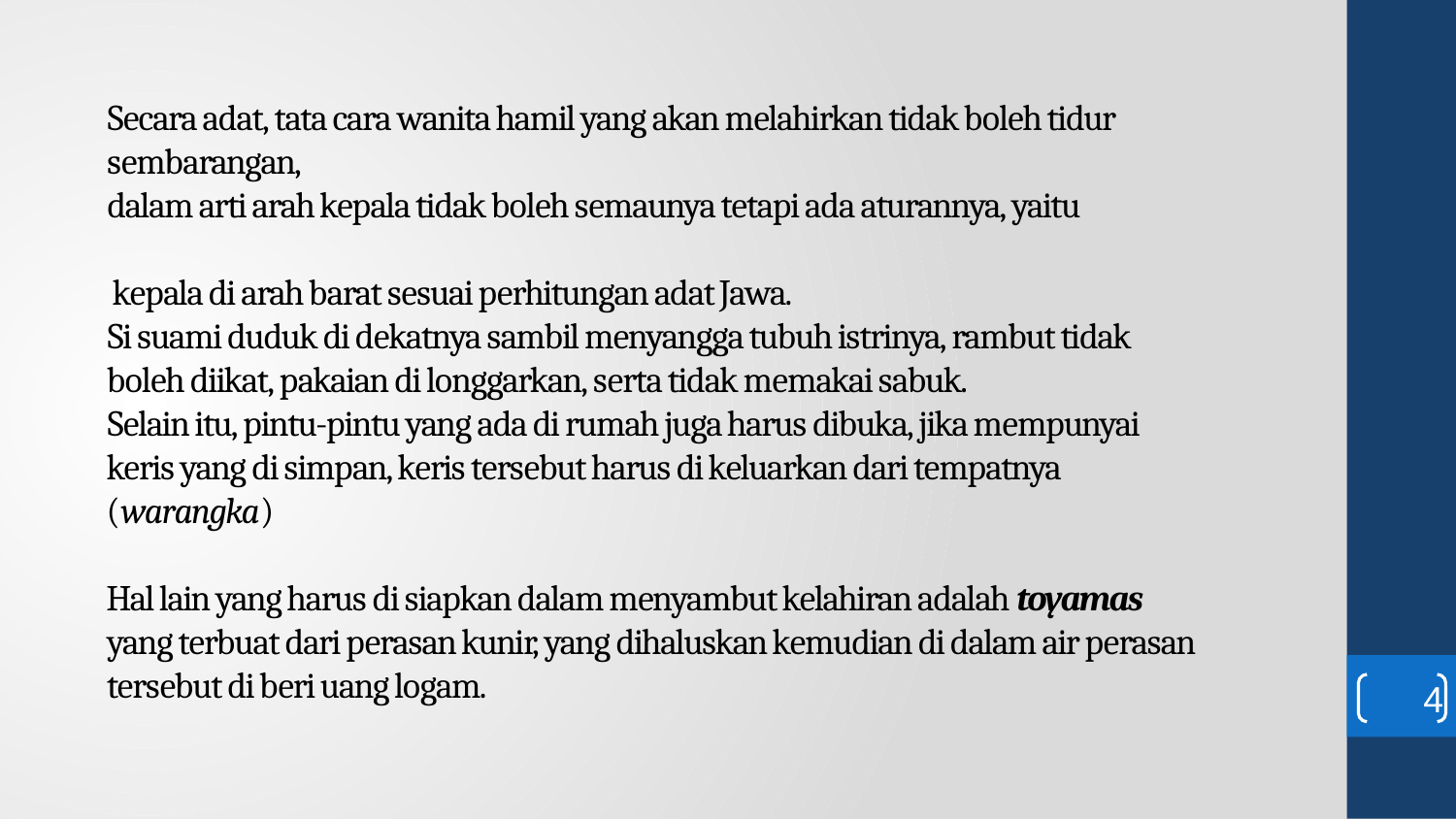

# Secara adat, tata cara wanita hamil yang akan melahirkan tidak boleh tidur sembarangan, dalam arti arah kepala tidak boleh semaunya tetapi ada aturannya, yaitu kepala di arah barat sesuai perhitungan adat Jawa. Si suami duduk di dekatnya sambil menyangga tubuh istrinya, rambut tidak boleh diikat, pakaian di longgarkan, serta tidak memakai sabuk. Selain itu, pintu-pintu yang ada di rumah juga harus dibuka, jika mempunyai keris yang di simpan, keris tersebut harus di keluarkan dari tempatnya (warangka) Hal lain yang harus di siapkan dalam menyambut kelahiran adalah toyamas  yang terbuat dari perasan kunir, yang dihaluskan kemudian di dalam air perasan tersebut di beri uang logam.
4